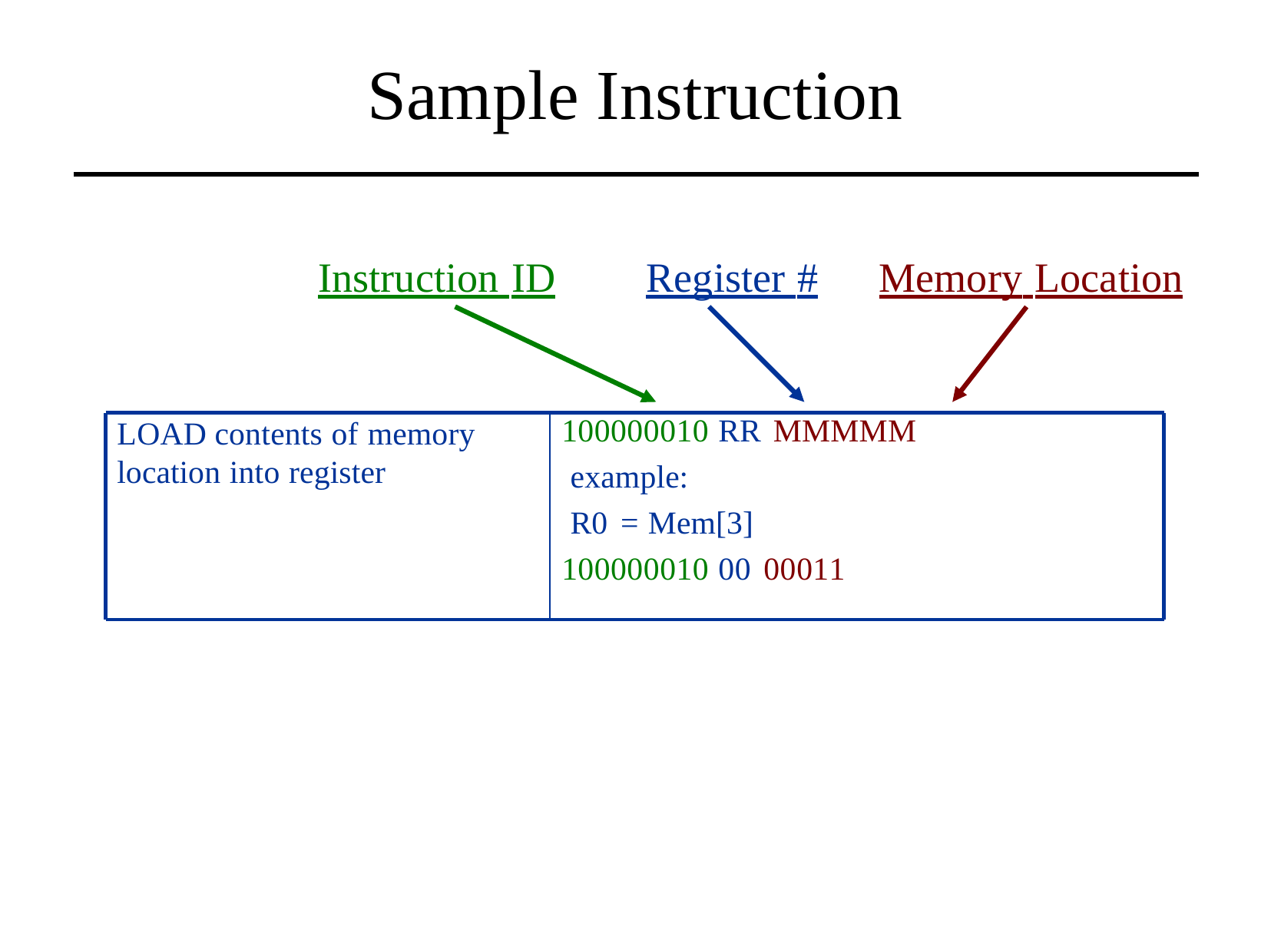

Sample Instruction

Instruction ID
Register #
Memory Location

LOAD contents of memory location into register

100000010 RR MMMMM
example:
R0 = Mem[3]
100000010 00 00011